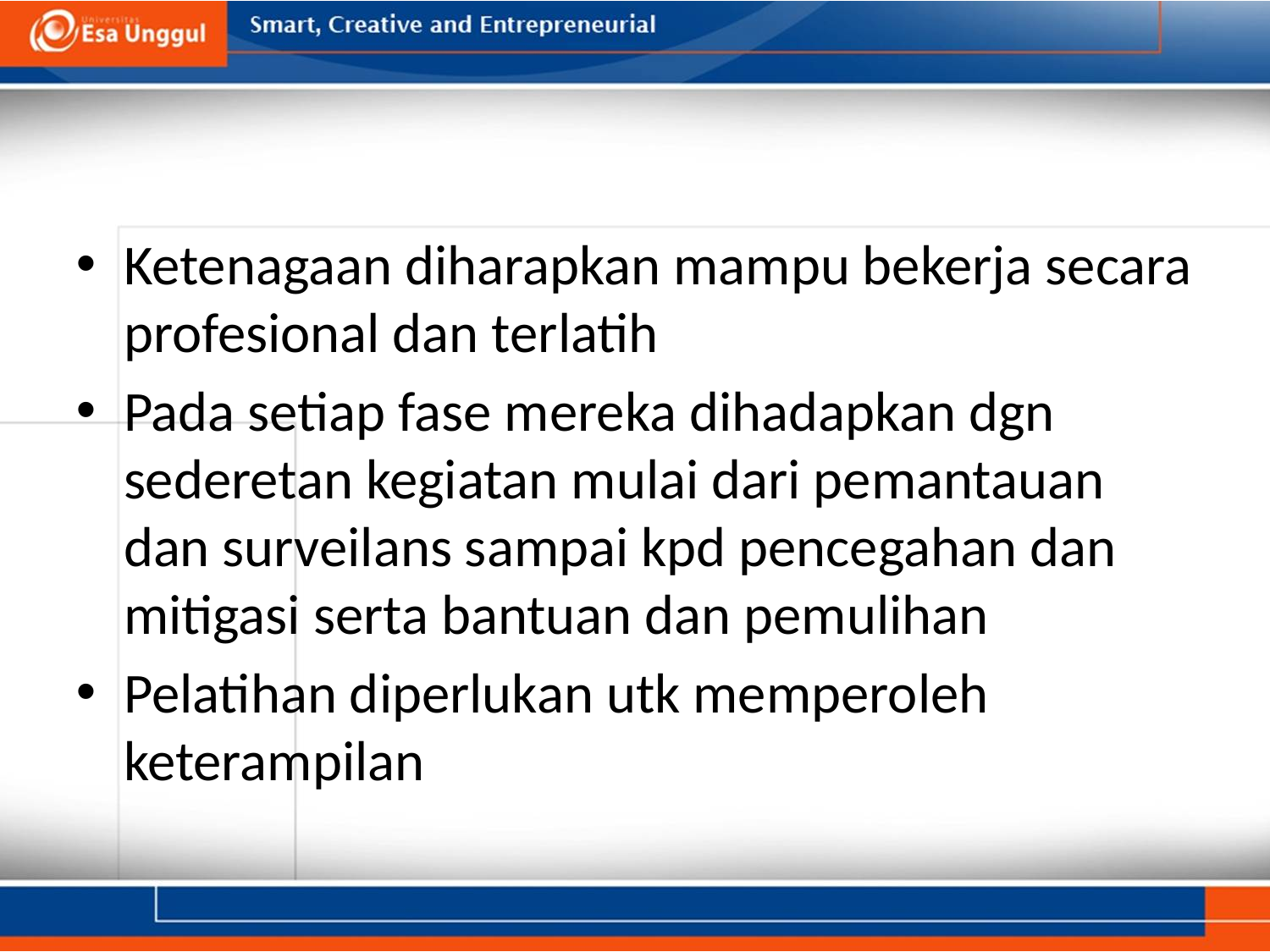

#
Ketenagaan diharapkan mampu bekerja secara profesional dan terlatih
Pada setiap fase mereka dihadapkan dgn sederetan kegiatan mulai dari pemantauan dan surveilans sampai kpd pencegahan dan mitigasi serta bantuan dan pemulihan
Pelatihan diperlukan utk memperoleh keterampilan